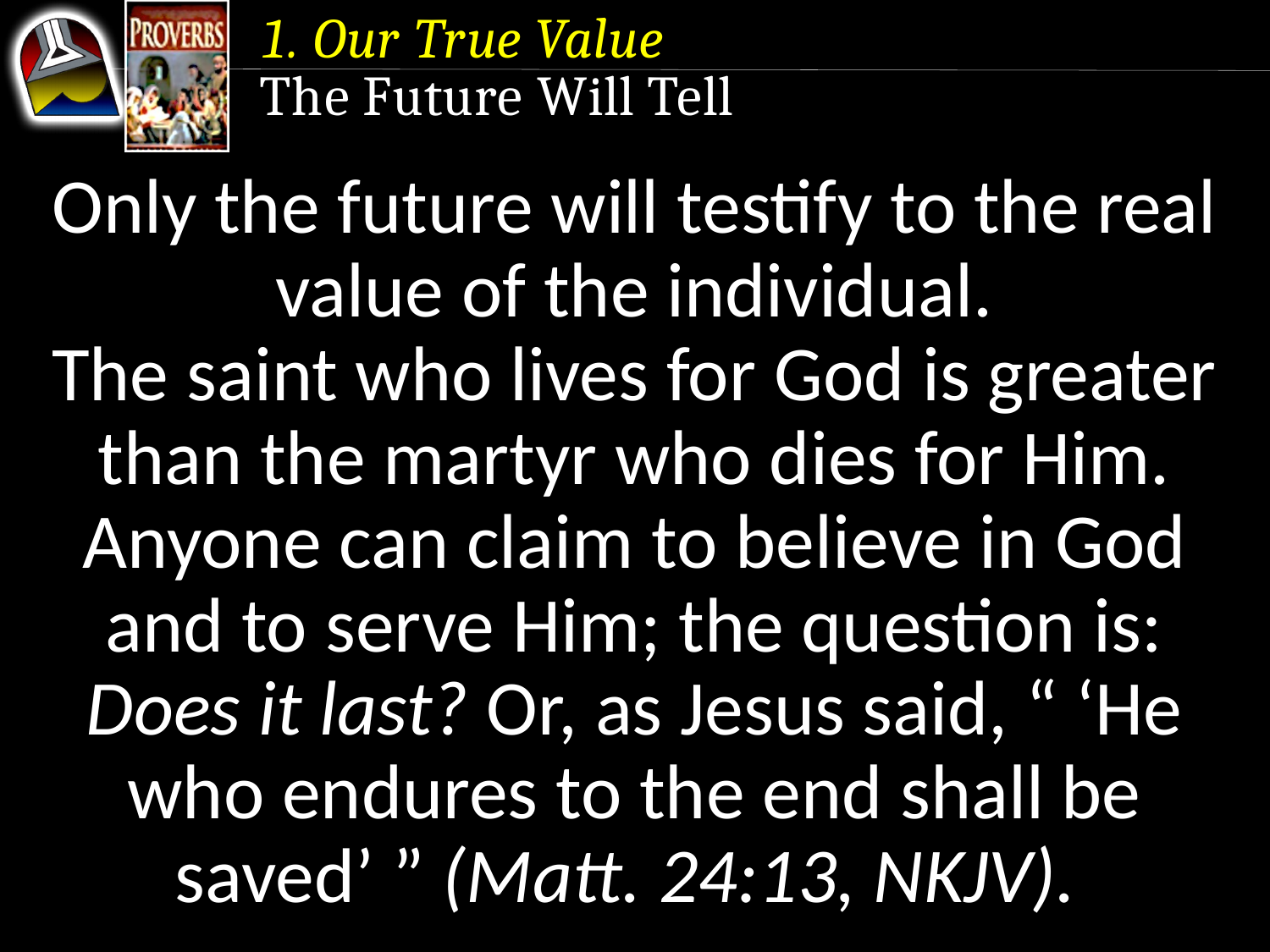

1. Our True Value
The Future Will Tell
Only the future will testify to the real value of the individual.
The saint who lives for God is greater than the martyr who dies for Him.
Anyone can claim to believe in God and to serve Him; the question is: Does it last? Or, as Jesus said, “ ‘He who endures to the end shall be saved’ ” (Matt. 24:13, NKJV).